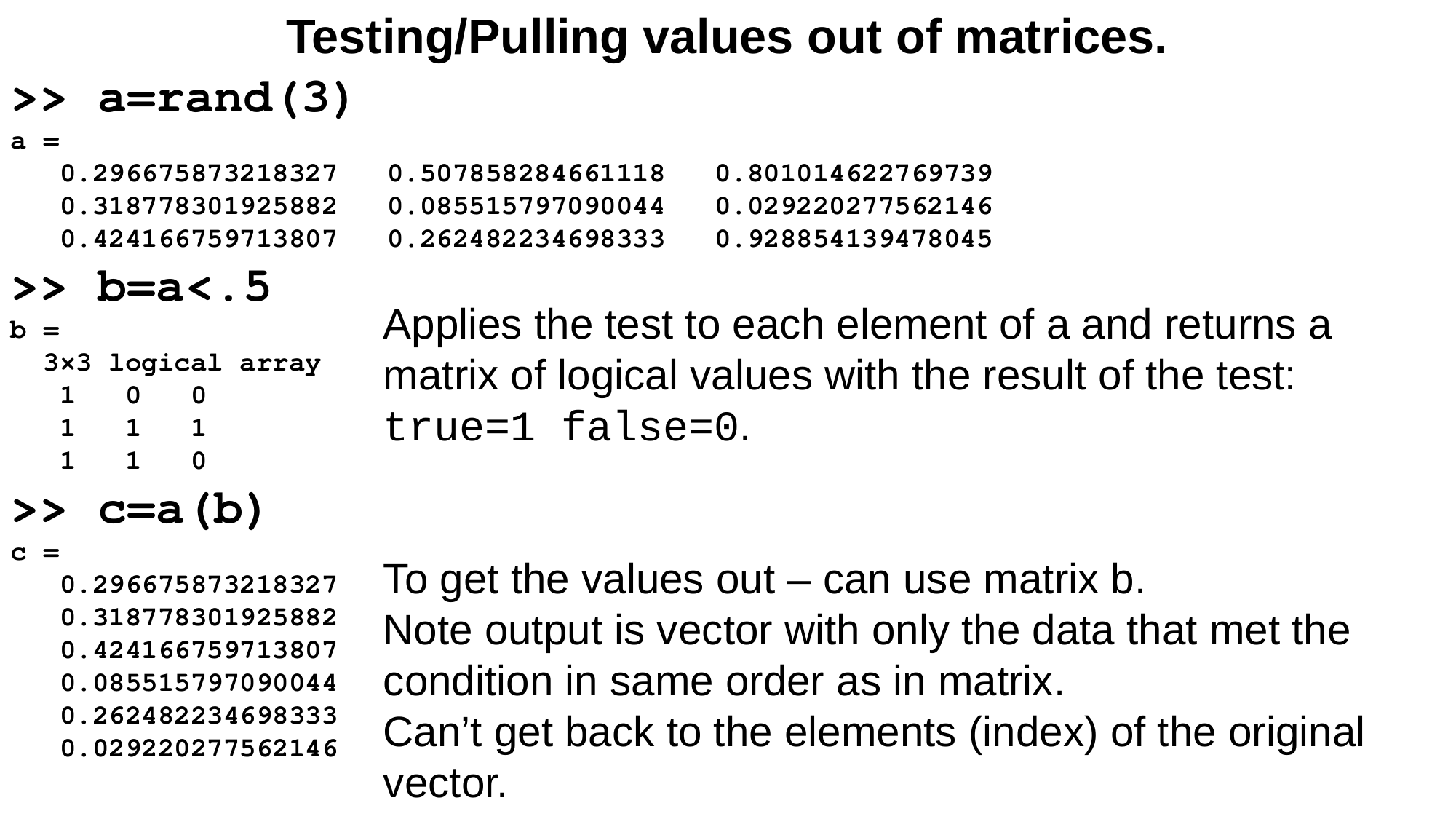

Testing/Pulling values out of matrices.
>> a=rand(3)
a =
   0.296675873218327   0.507858284661118   0.801014622769739
   0.318778301925882   0.085515797090044   0.029220277562146
   0.424166759713807   0.262482234698333   0.928854139478045
>> b=a<.5
b =
  3×3 logical array
   1   0   0
   1   1   1
   1   1   0
>> c=a(b)
c =
   0.296675873218327
   0.318778301925882
   0.424166759713807
   0.085515797090044
   0.262482234698333
   0.029220277562146
Applies the test to each element of a and returns a matrix of logical values with the result of the test: true=1 false=0.

To get the values out – can use matrix b.
Note output is vector with only the data that met the condition in same order as in matrix.
Can’t get back to the elements (index) of the original vector.